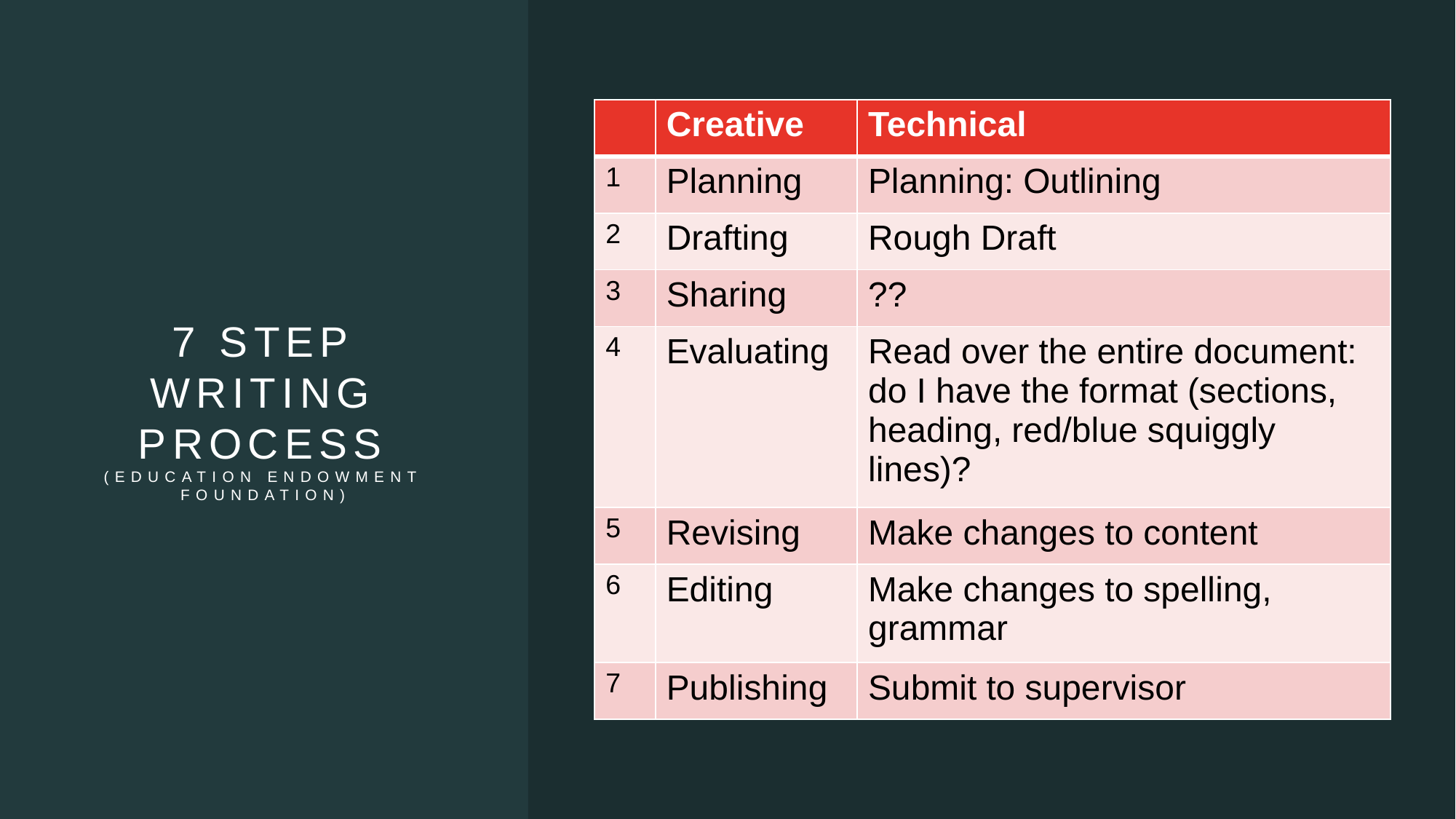

|  | Creative | Technical |
| --- | --- | --- |
| 1 | Planning | Planning: Outlining |
| 2 | Drafting | Rough Draft |
| 3 | Sharing | ?? |
| 4 | Evaluating | Read over the entire document: do I have the format (sections, heading, red/blue squiggly lines)? |
| 5 | Revising | Make changes to content |
| 6 | Editing | Make changes to spelling, grammar |
| 7 | Publishing | Submit to supervisor |
# 7 Step writing process (Education Endowment Foundation)